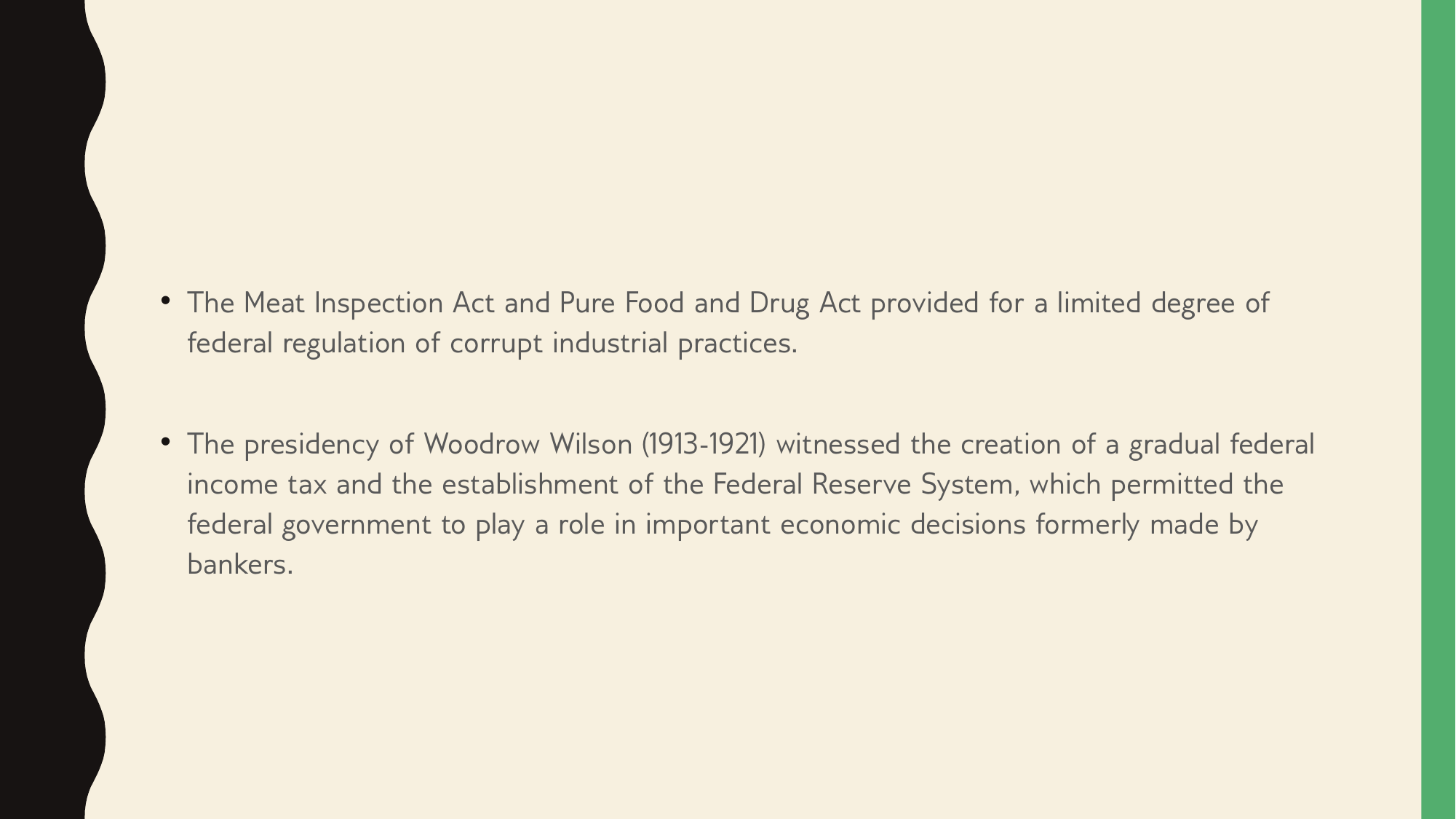

#
The Meat Inspection Act and Pure Food and Drug Act provided for a limited degree of federal regulation of corrupt industrial practices.

The presidency of Woodrow Wilson (1913-1921) witnessed the creation of a gradual federal income tax and the establishment of the Federal Reserve System, which permitted the federal government to play a role in important economic decisions formerly made by bankers.